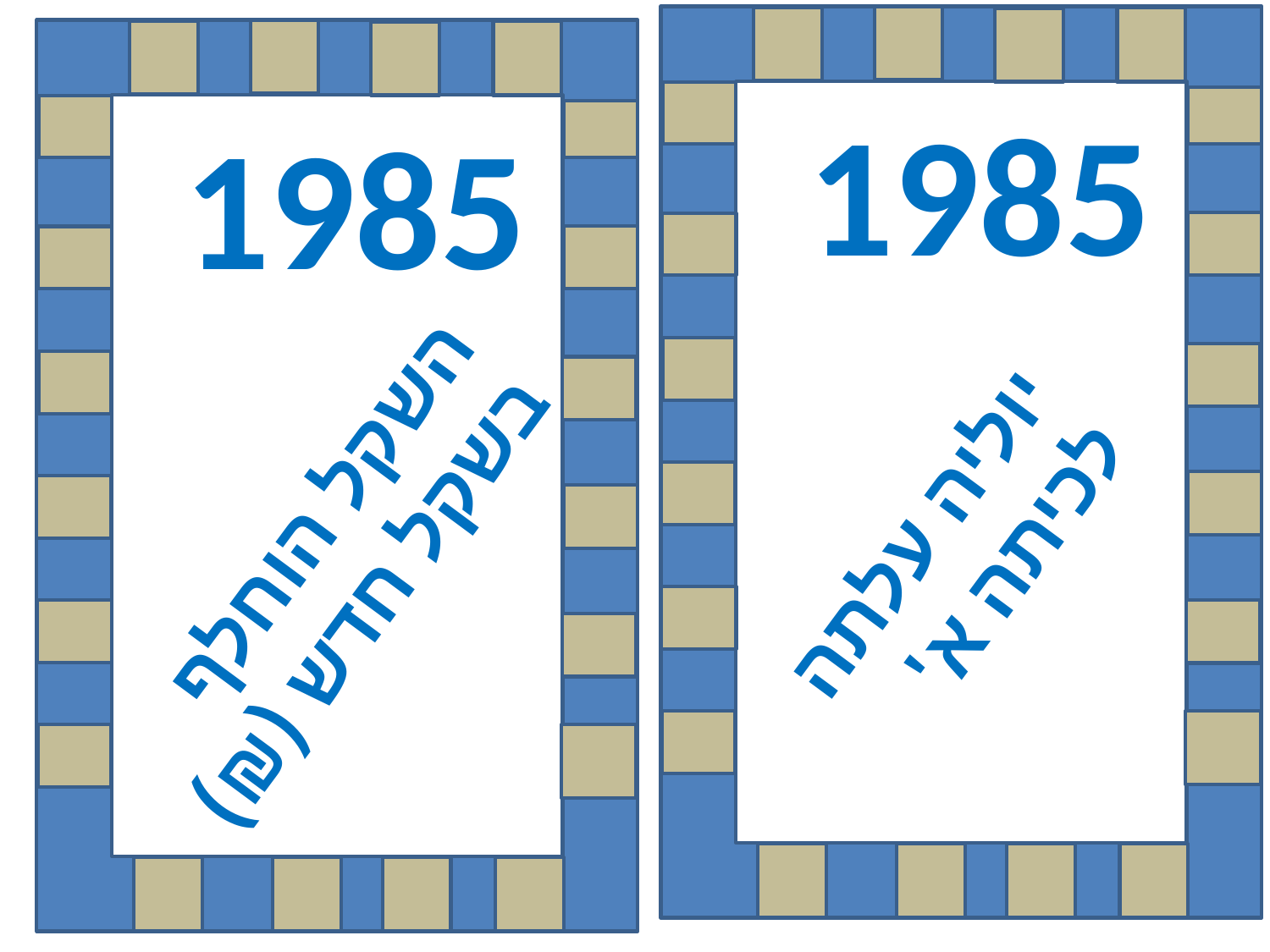

1985

יוליה עלתה
לכיתה א'

1985

השקל הוחלף
בשקל חדש (₪)